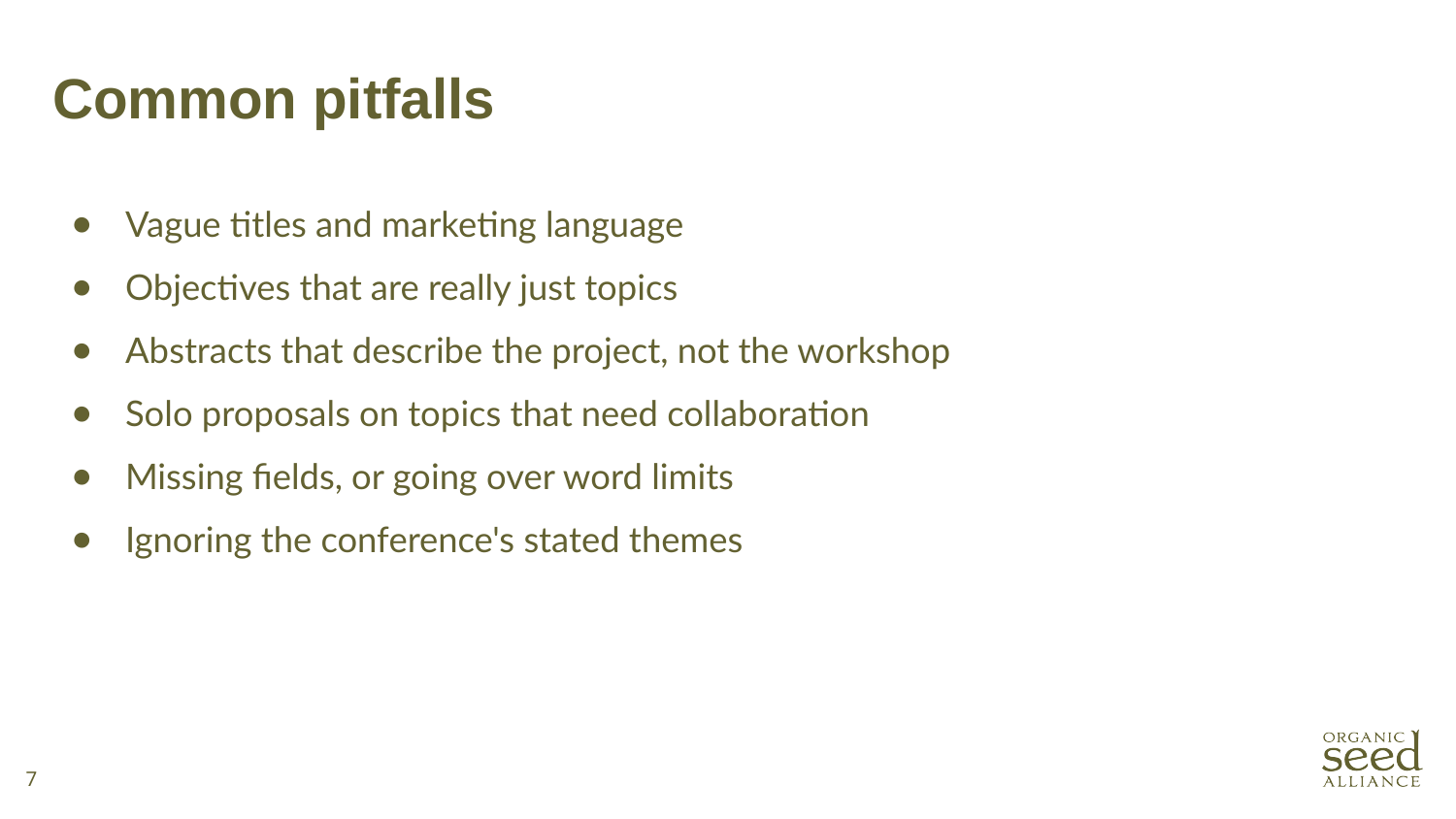

Common pitfalls
Vague titles and marketing language
Objectives that are really just topics
Abstracts that describe the project, not the workshop
Solo proposals on topics that need collaboration
Missing fields, or going over word limits
Ignoring the conference's stated themes
7